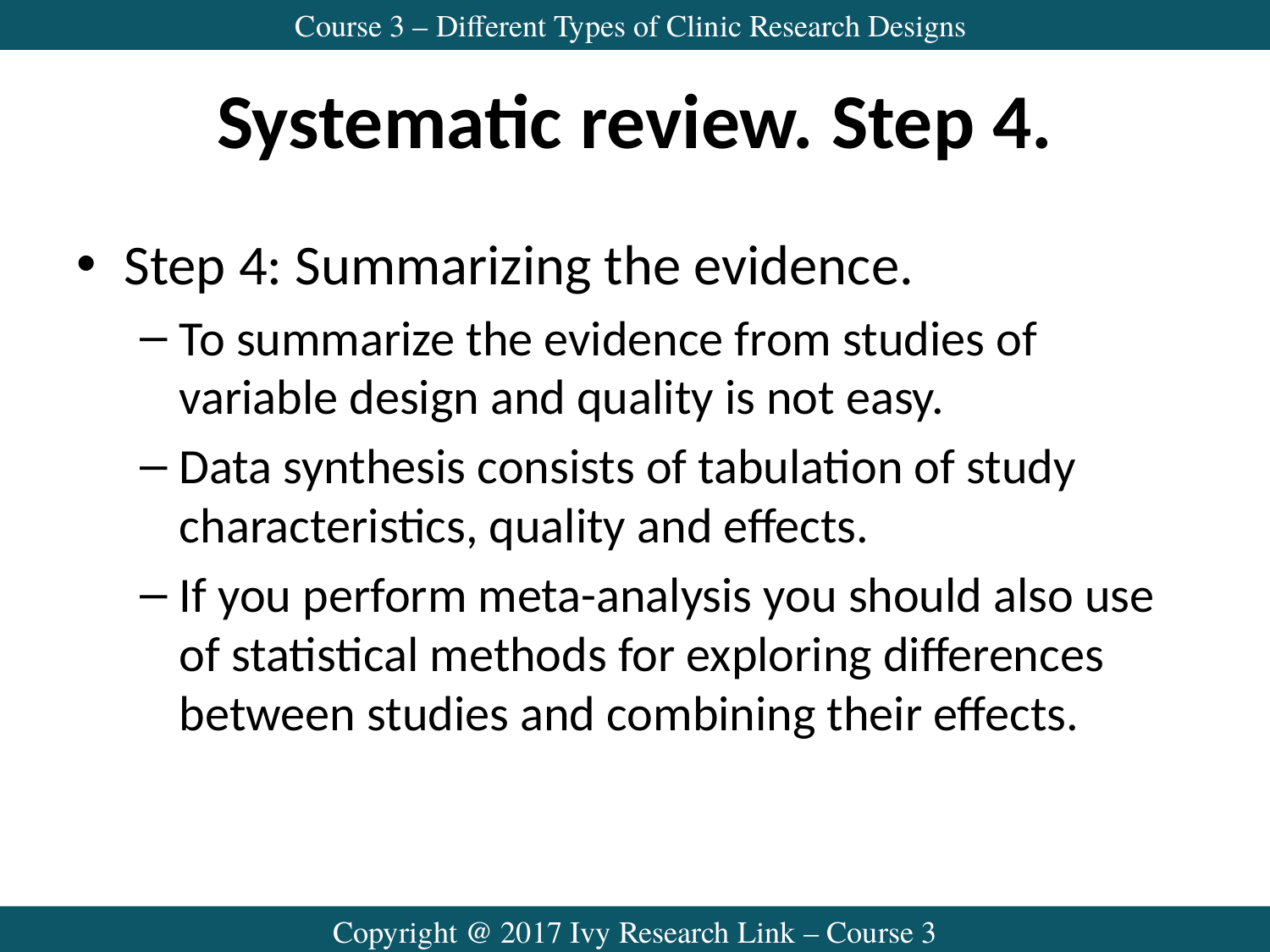

Course 3 – Different Types of Clinic Research Designs
# Systematic review. Step 4.
Step 4: Summarizing the evidence.
To summarize the evidence from studies of variable design and quality is not easy.
Data synthesis consists of tabulation of study characteristics, quality and effects.
If you perform meta-analysis you should also use of statistical methods for exploring differences between studies and combining their effects.
Copyright @ 2017 Ivy Research Link – Course 3